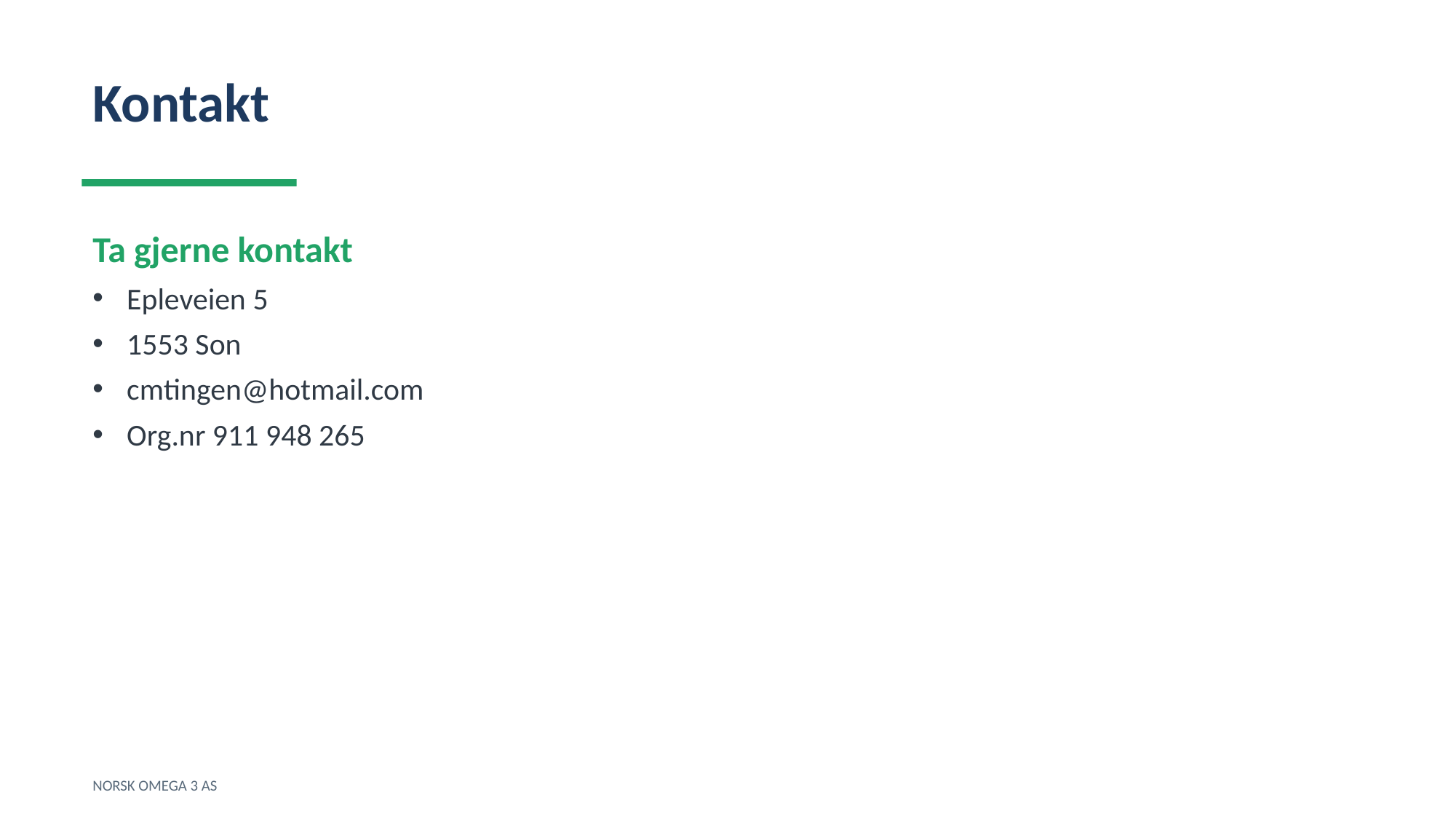

Kontakt

Ta gjerne kontakt
Epleveien 5
1553 Son
cmtingen@hotmail.com
Org.nr 911 948 265
NORSK OMEGA 3 AS